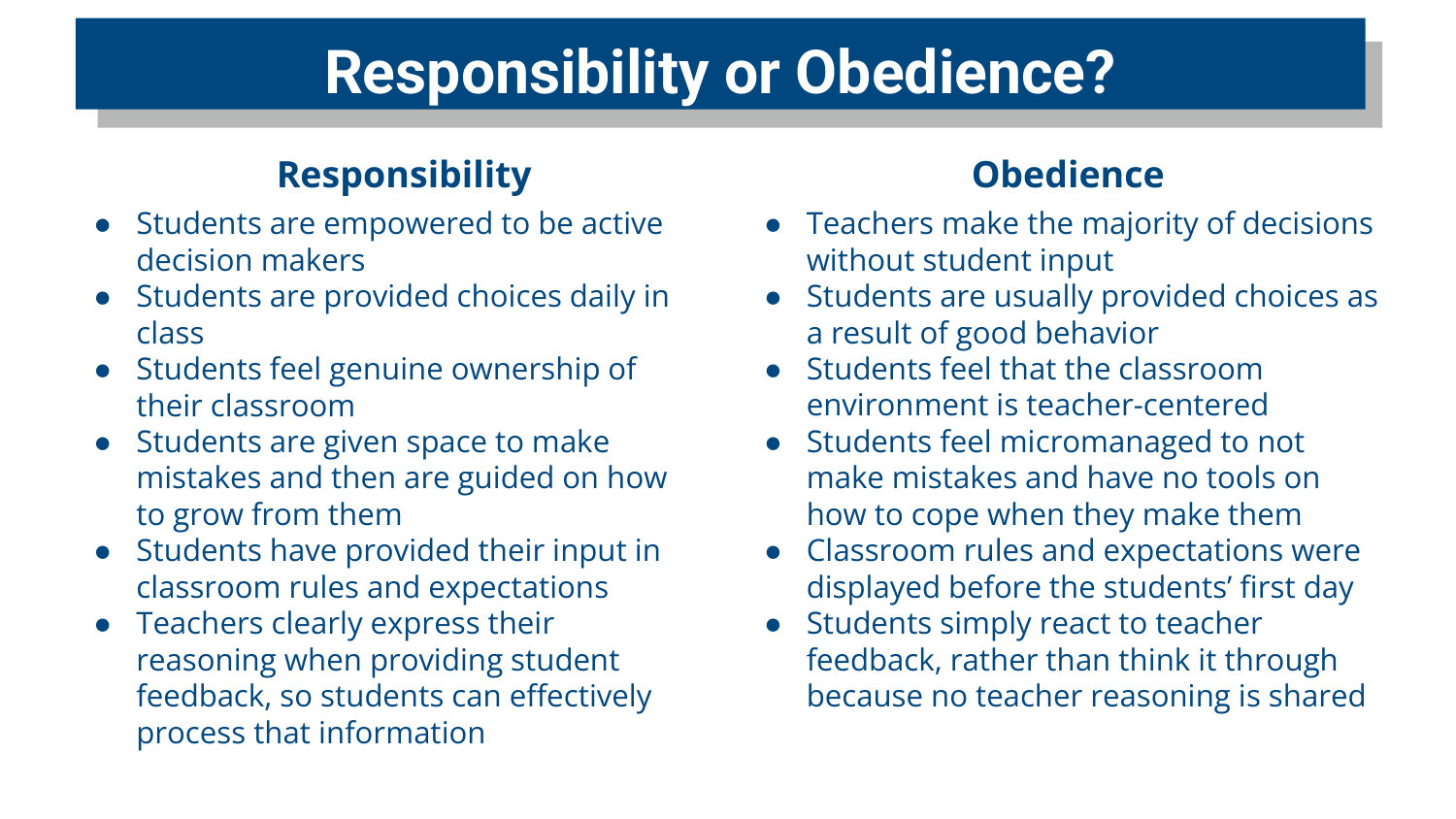

Responsibility or Obedience?
Responsibility

Obedience
Students are empowered to be active decision makers
Students are provided choices daily in class
Students feel genuine ownership of their classroom
Students are given space to make mistakes and then are guided on how to grow from them
Students have provided their input in classroom rules and expectations
Teachers clearly express their reasoning when providing student feedback, so students can effectively process that information
Teachers make the majority of decisions without student input
Students are usually provided choices as a result of good behavior
Students feel that the classroom environment is teacher-centered
Students feel micromanaged to not make mistakes and have no tools on how to cope when they make them
Classroom rules and expectations were displayed before the students’ first day
Students simply react to teacher feedback, rather than think it through because no teacher reasoning is shared